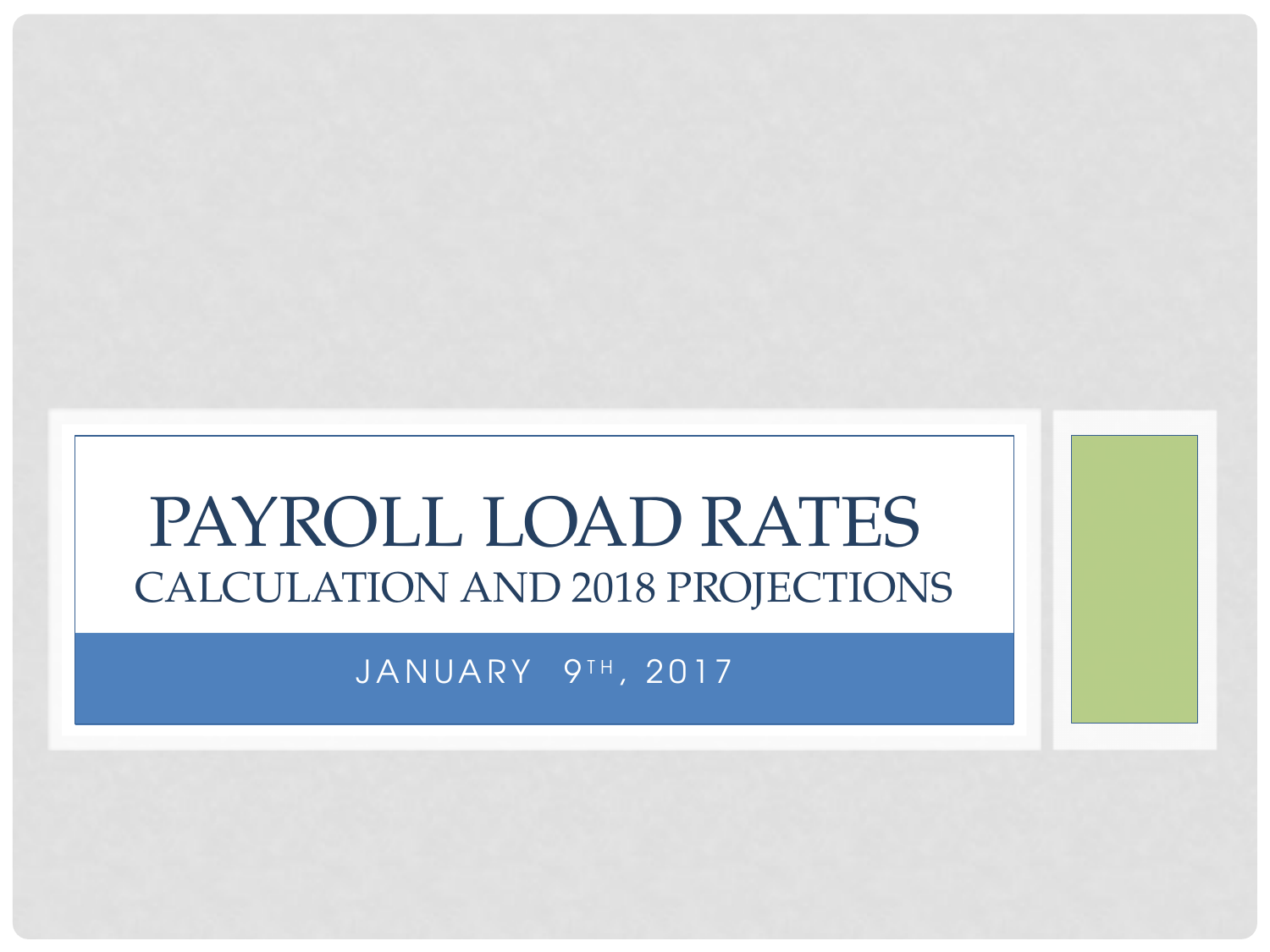

# Payroll Load Rates Calculation and 2018 Projections
January  9th, 2017